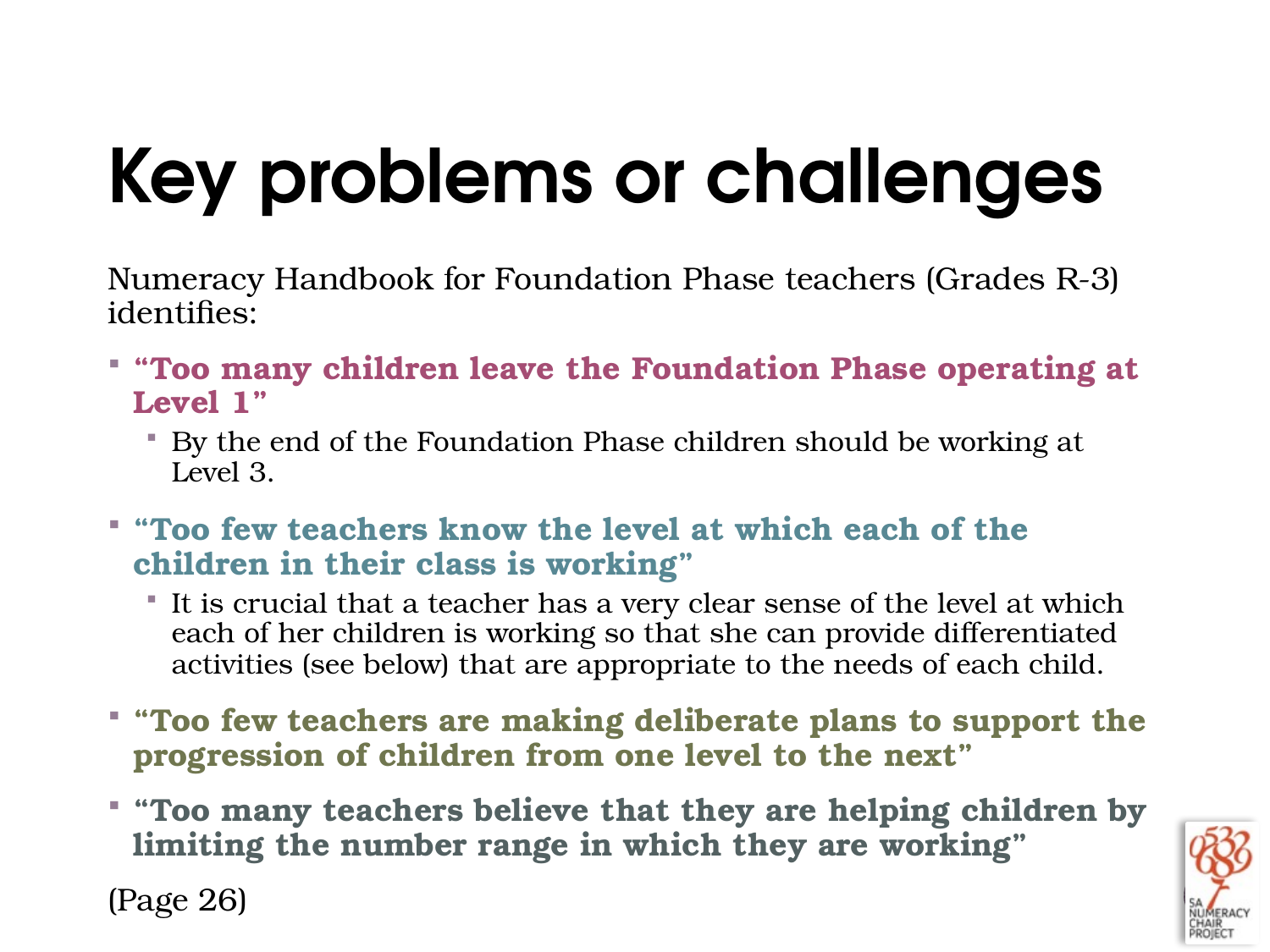

# Key problems or challenges
Numeracy Handbook for Foundation Phase teachers (Grades R-3) identifies:
“Too many children leave the Foundation Phase operating at Level 1”
By the end of the Foundation Phase children should be working at Level 3.
“Too few teachers know the level at which each of the children in their class is working”
It is crucial that a teacher has a very clear sense of the level at which each of her children is working so that she can provide differentiated activities (see below) that are appropriate to the needs of each child.
“Too few teachers are making deliberate plans to support the progression of children from one level to the next”
“Too many teachers believe that they are helping children by limiting the number range in which they are working”
(Page 26)